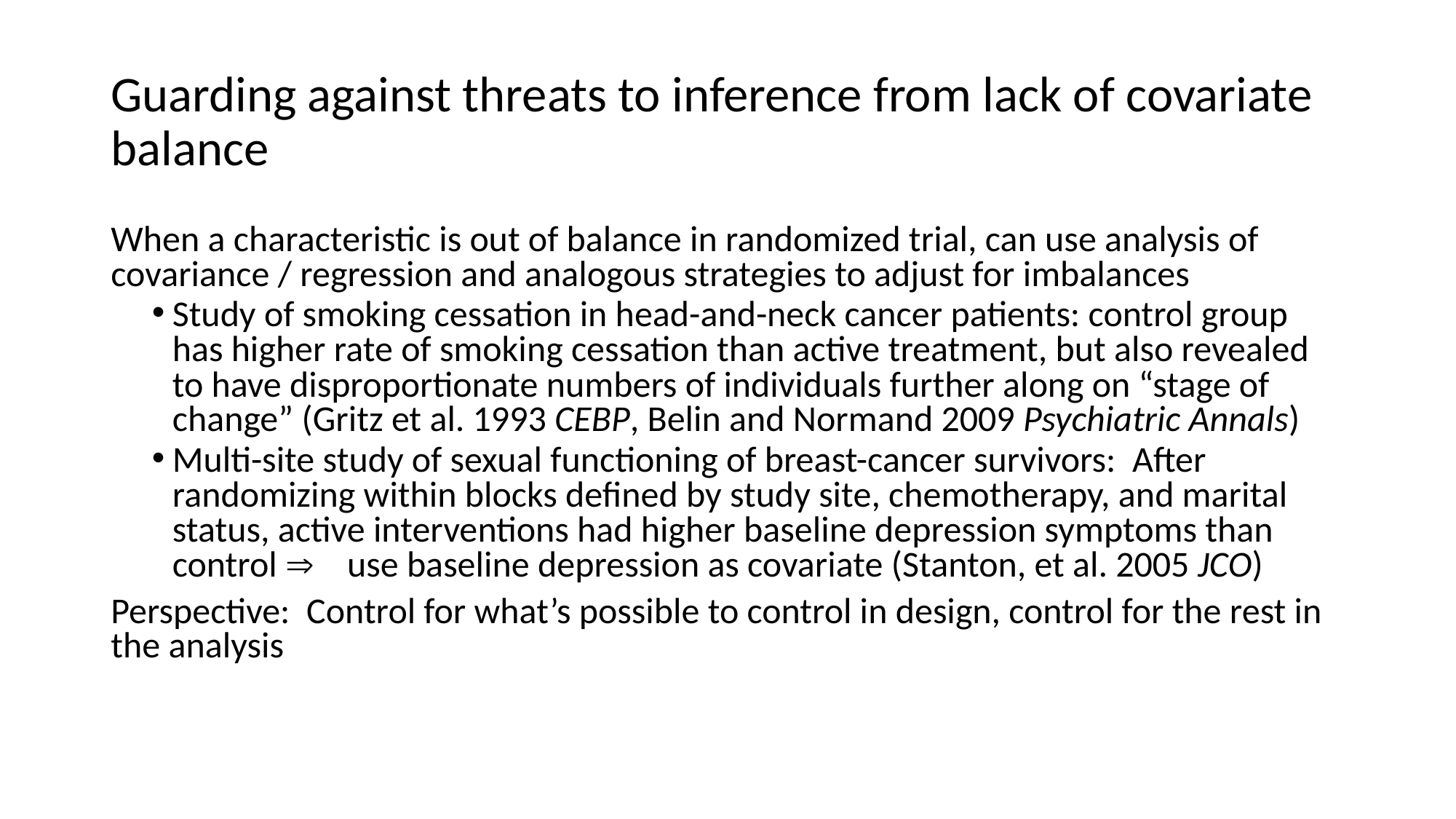

# Guarding against threats to inference from lack of covariate balance
When a characteristic is out of balance in randomized trial, can use analysis of covariance / regression and analogous strategies to adjust for imbalances
Study of smoking cessation in head-and-neck cancer patients: control group has higher rate of smoking cessation than active treatment, but also revealed to have disproportionate numbers of individuals further along on “stage of change” (Gritz et al. 1993 CEBP, Belin and Normand 2009 Psychiatric Annals)
Multi-site study of sexual functioning of breast-cancer survivors:  After randomizing within blocks defined by study site, chemotherapy, and marital status, active interventions had higher baseline depression symptoms than control ⇒    use baseline depression as covariate (Stanton, et al. 2005 JCO)
Perspective:  Control for what’s possible to control in design, control for the rest in the analysis